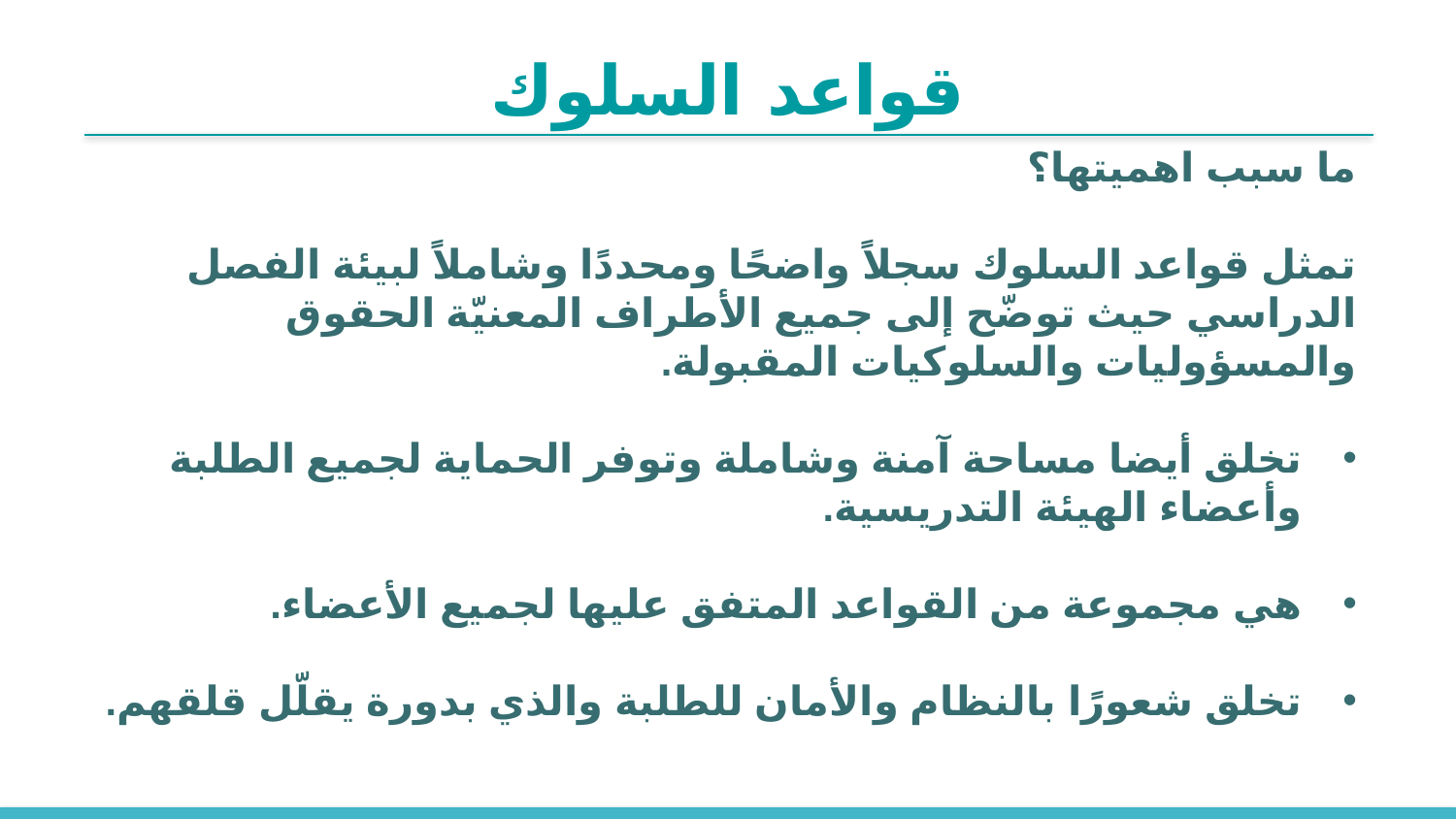

قواعد السلوك
ما سبب اهميتها؟

تمثل قواعد السلوك سجلاً واضحًا ومحددًا وشاملاً لبيئة الفصل الدراسي حيث توضّح إلى جميع الأطراف المعنيّة الحقوق والمسؤوليات والسلوكيات المقبولة.

تخلق أيضا مساحة آمنة وشاملة وتوفر الحماية لجميع الطلبة وأعضاء الهيئة التدريسية.

هي مجموعة من القواعد المتفق عليها لجميع الأعضاء.

تخلق شعورًا بالنظام والأمان للطلبة والذي بدورة يقلّل قلقهم.